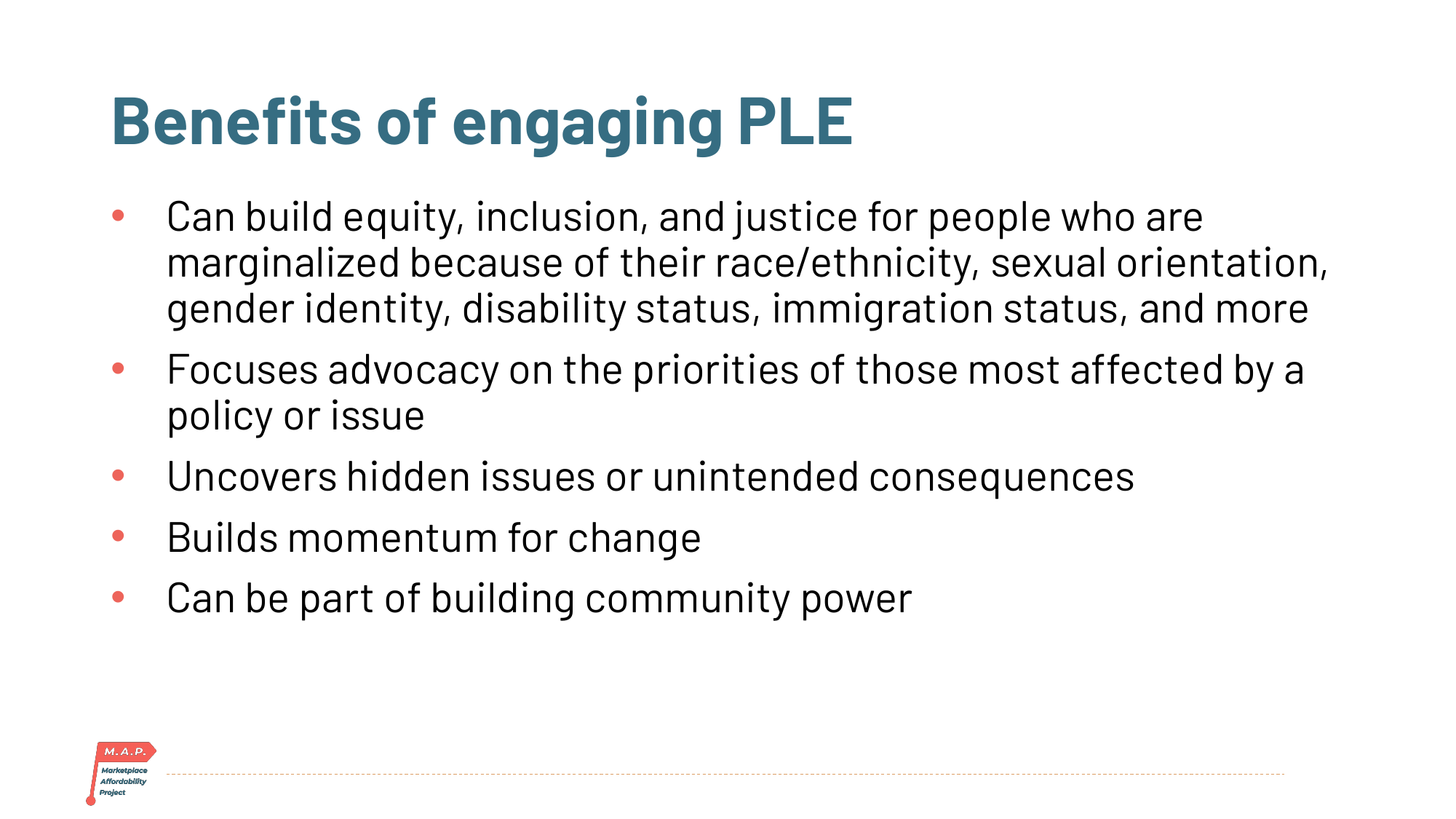

# Benefits of engaging PLE
Can build equity, inclusion, and justice for people who are marginalized because of their race/ethnicity, sexual orientation, gender identity, disability status, immigration status, and more
Focuses advocacy on the priorities of those most affected by a policy or issue
Uncovers hidden issues or unintended consequences
Builds momentum for change
Can be part of building community power